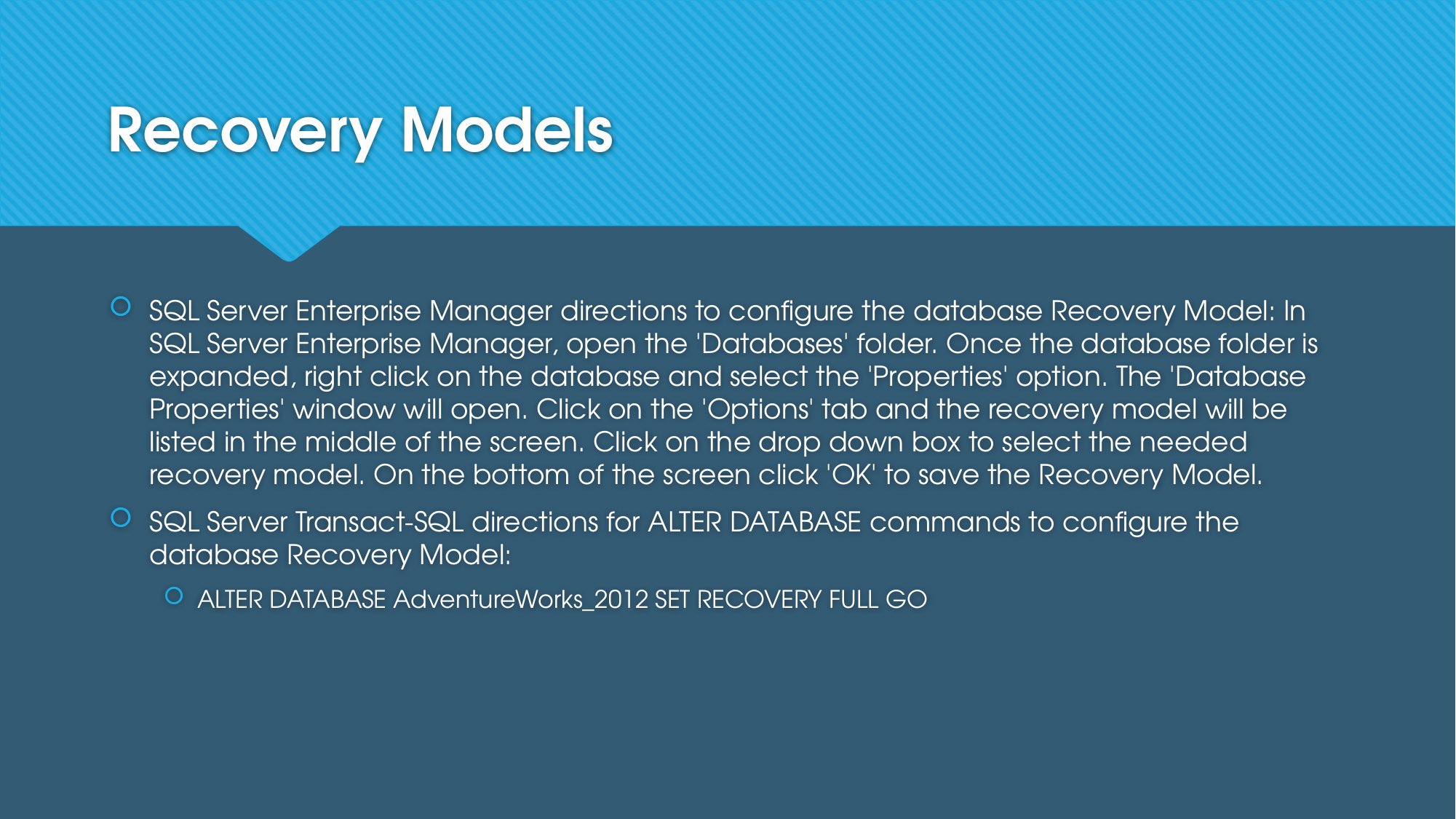

# Recovery Models
SQL Server Enterprise Manager directions to configure the database Recovery Model: In SQL Server Enterprise Manager, open the 'Databases' folder. Once the database folder is expanded, right click on the database and select the 'Properties' option. The 'Database Properties' window will open. Click on the 'Options' tab and the recovery model will be listed in the middle of the screen. Click on the drop down box to select the needed recovery model. On the bottom of the screen click 'OK' to save the Recovery Model.
SQL Server Transact-SQL directions for ALTER DATABASE commands to configure the database Recovery Model:
ALTER DATABASE AdventureWorks_2012 SET RECOVERY FULL GO